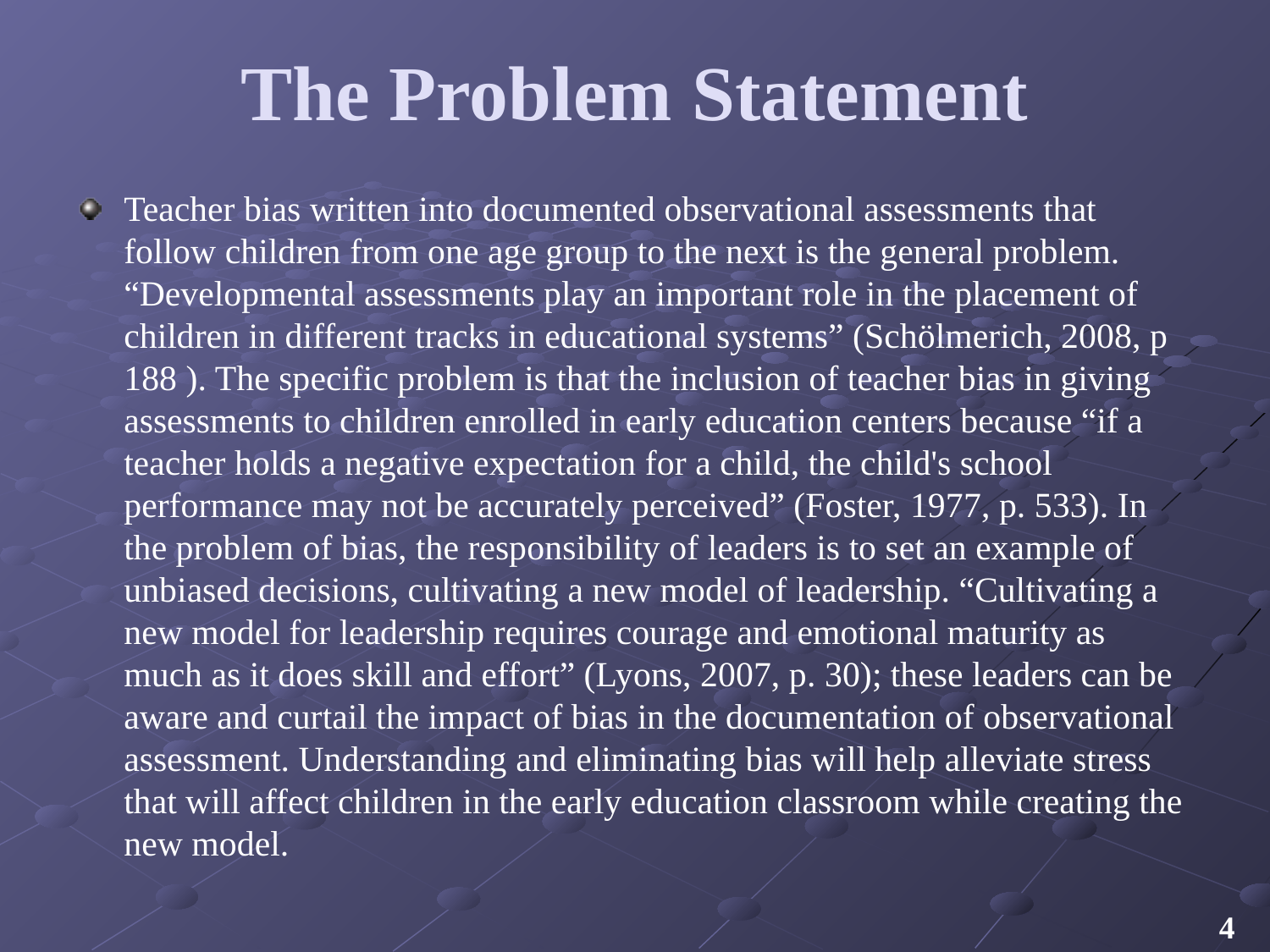

# The Problem Statement
Teacher bias written into documented observational assessments that follow children from one age group to the next is the general problem. “Developmental assessments play an important role in the placement of children in different tracks in educational systems” (Schölmerich, 2008, p 188 ). The specific problem is that the inclusion of teacher bias in giving assessments to children enrolled in early education centers because “if a teacher holds a negative expectation for a child, the child's school performance may not be accurately perceived” (Foster, 1977, p. 533). In the problem of bias, the responsibility of leaders is to set an example of unbiased decisions, cultivating a new model of leadership. “Cultivating a new model for leadership requires courage and emotional maturity as much as it does skill and effort” (Lyons, 2007, p. 30); these leaders can be aware and curtail the impact of bias in the documentation of observational assessment. Understanding and eliminating bias will help alleviate stress that will affect children in the early education classroom while creating the new model.

4